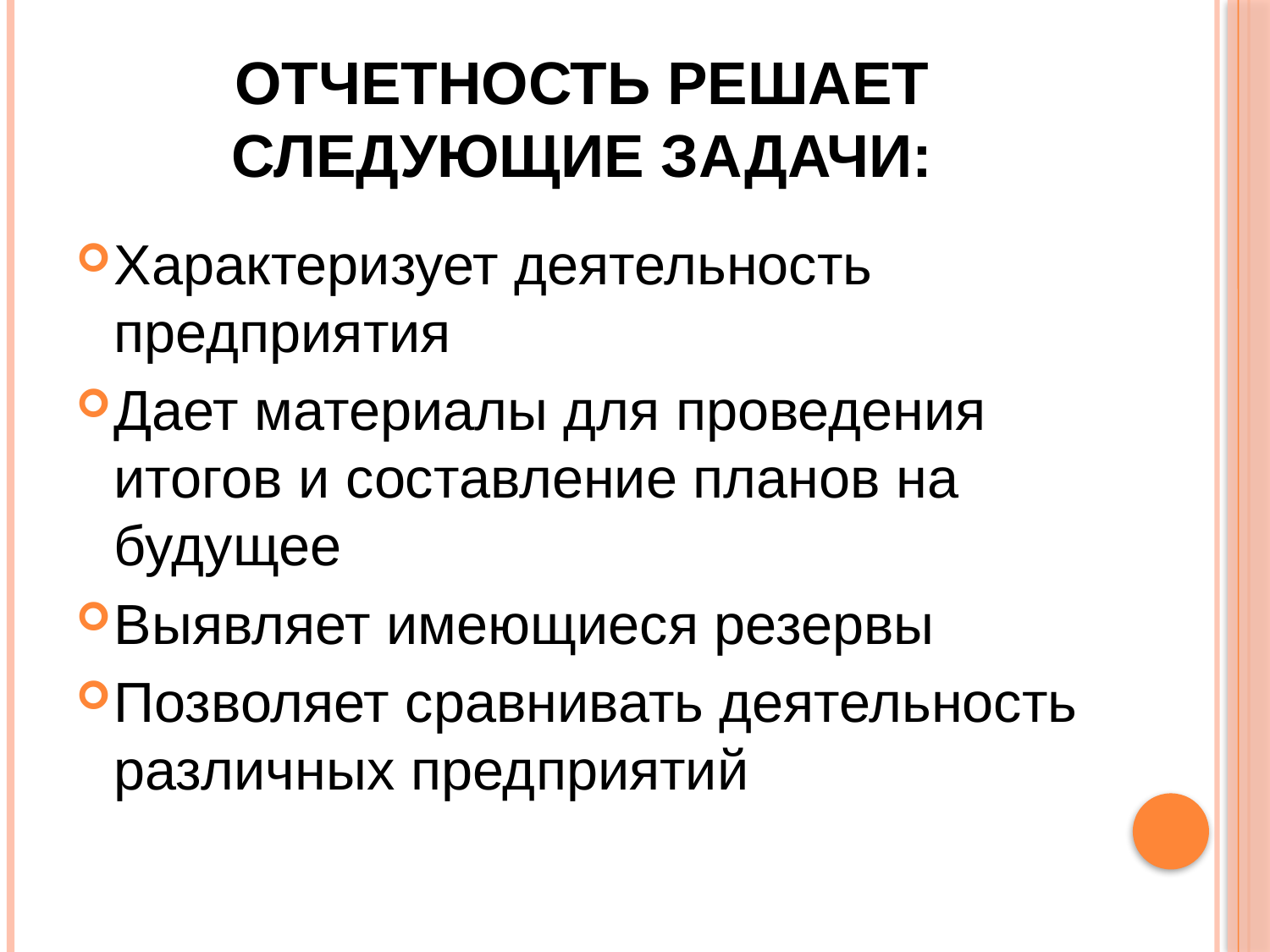

# Отчетность решает следующие задачи:
Характеризует деятельность предприятия
Дает материалы для проведения итогов и составление планов на будущее
Выявляет имеющиеся резервы
Позволяет сравнивать деятельность различных предприятий